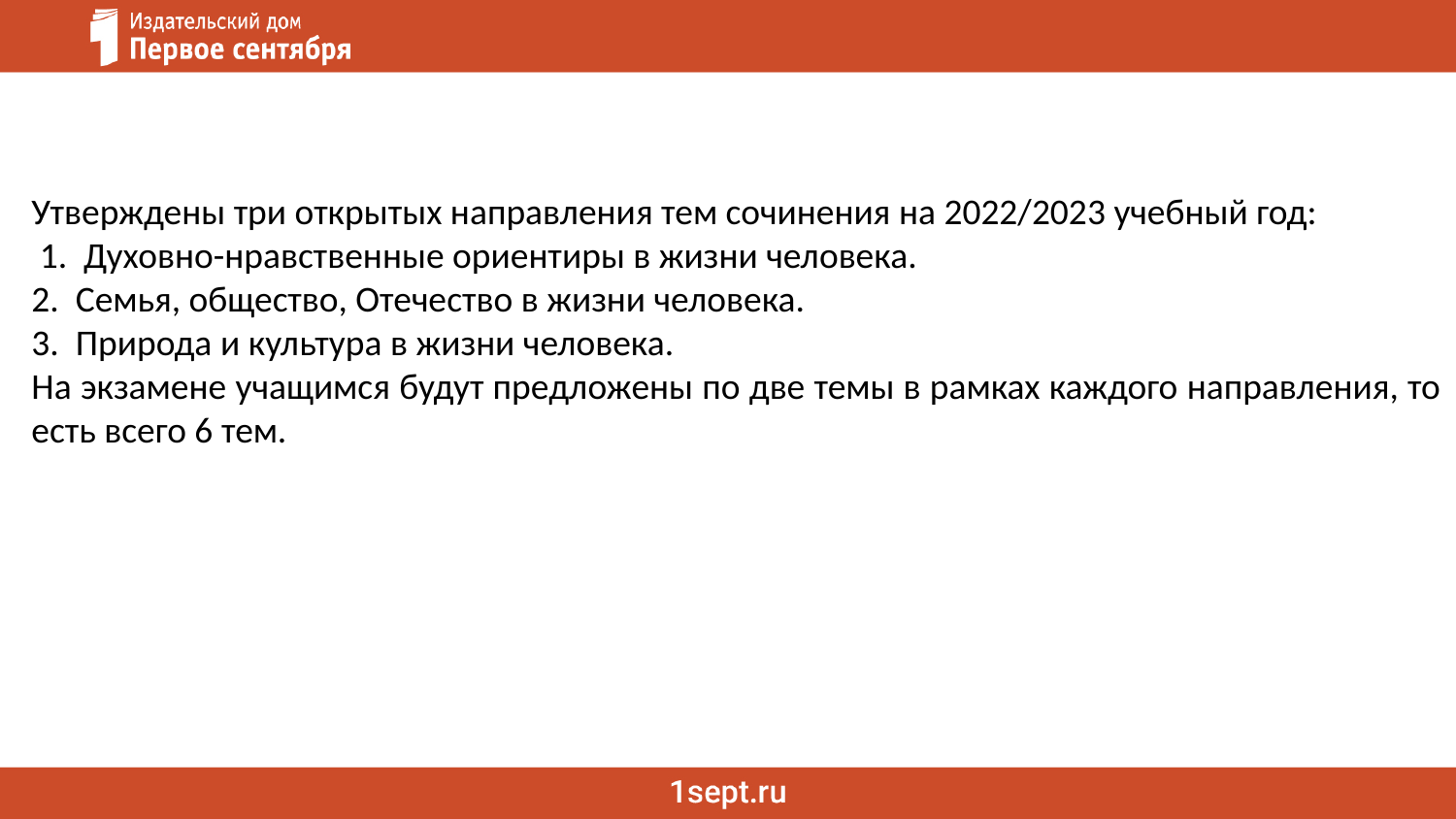

Утверждены три открытых направления тем сочинения на 2022/2023 учебный год:
 1.  Духовно-нравственные ориентиры в жизни человека.
2.  Семья, общество, Отечество в жизни человека.
3.  Природа и культура в жизни человека.
На экзамене учащимся будут предложены по две темы в рамках каждого направления, то есть всего 6 тем.